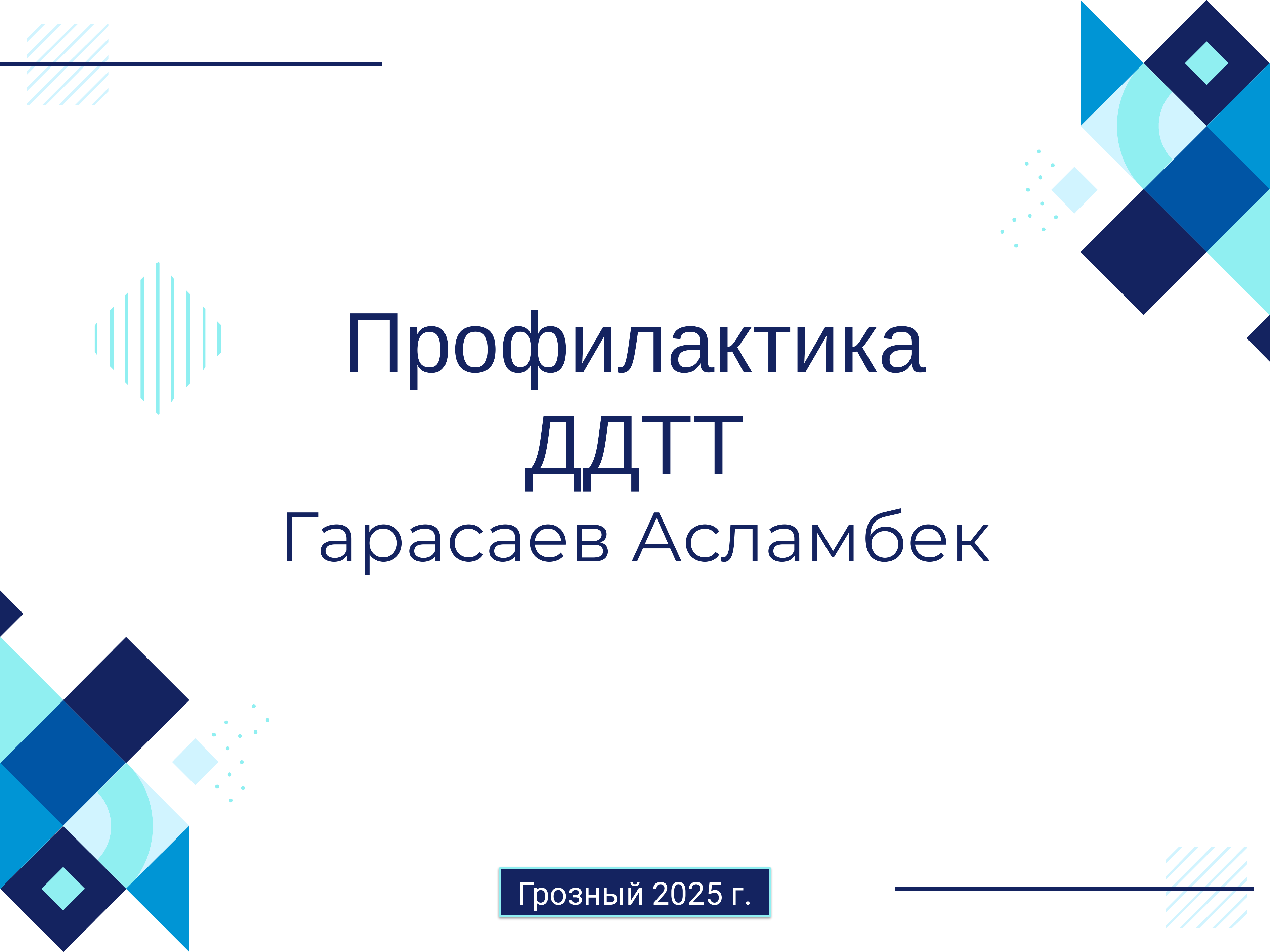

# Профилактика ДДТТ Гарасаев Асламбек
Грозный 2025 г.